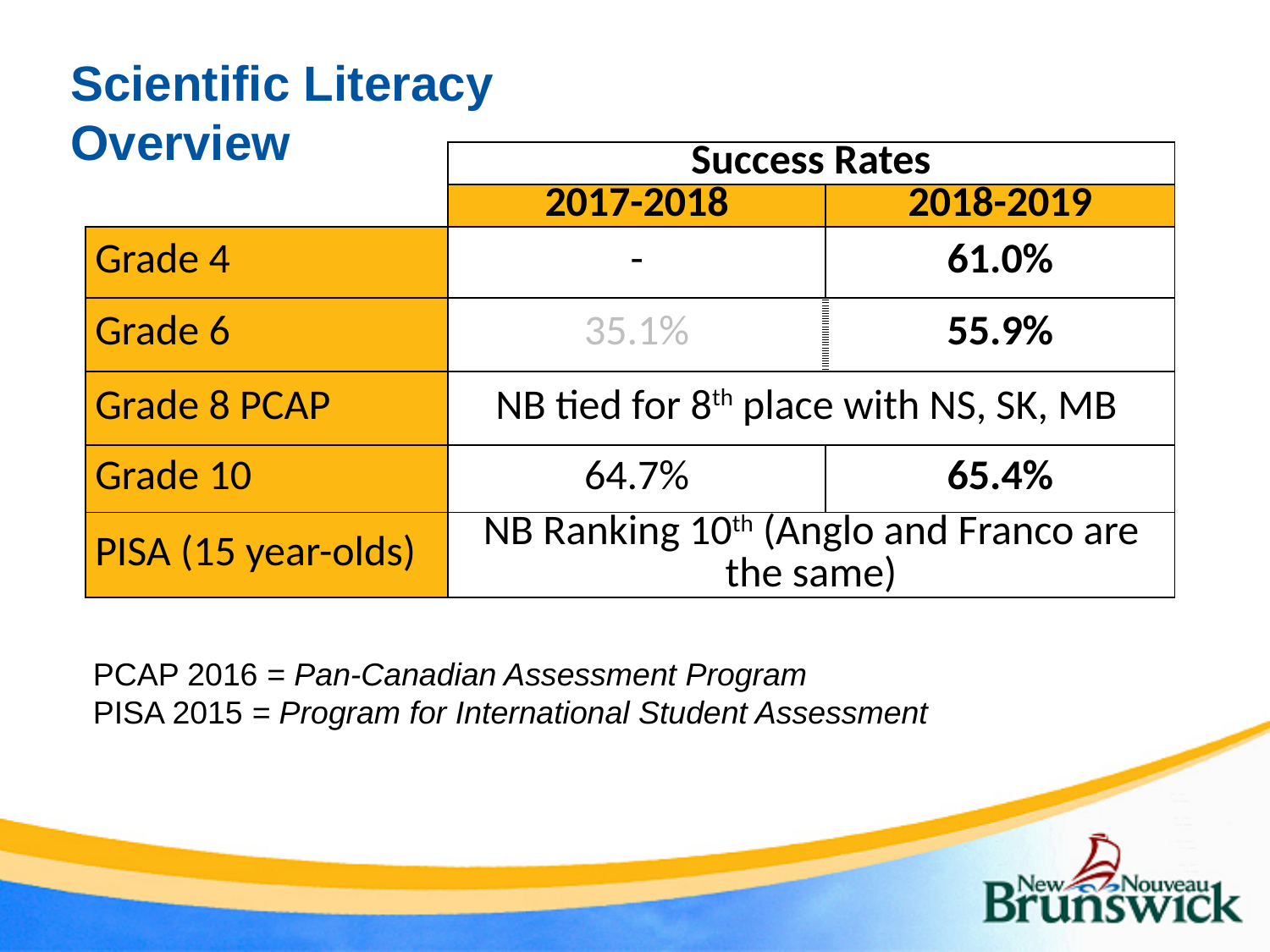

# Scientific Literacy Overview
|  | Success Rates |  |
| --- | --- | --- |
|  | 2017-2018 | 2018-2019 |
| Grade 4 | - | 61.0% |
| Grade 6 | 35.1% | 55.9% |
| Grade 8 PCAP | NB tied for 8th place with NS, SK, MB |  |
| Grade 10 | 64.7% | 65.4% |
| PISA (15 year-olds) | NB Ranking 10th (Anglo and Franco are the same) |  |

PCAP 2016 = Pan-Canadian Assessment Program
PISA 2015 = Program for International Student Assessment